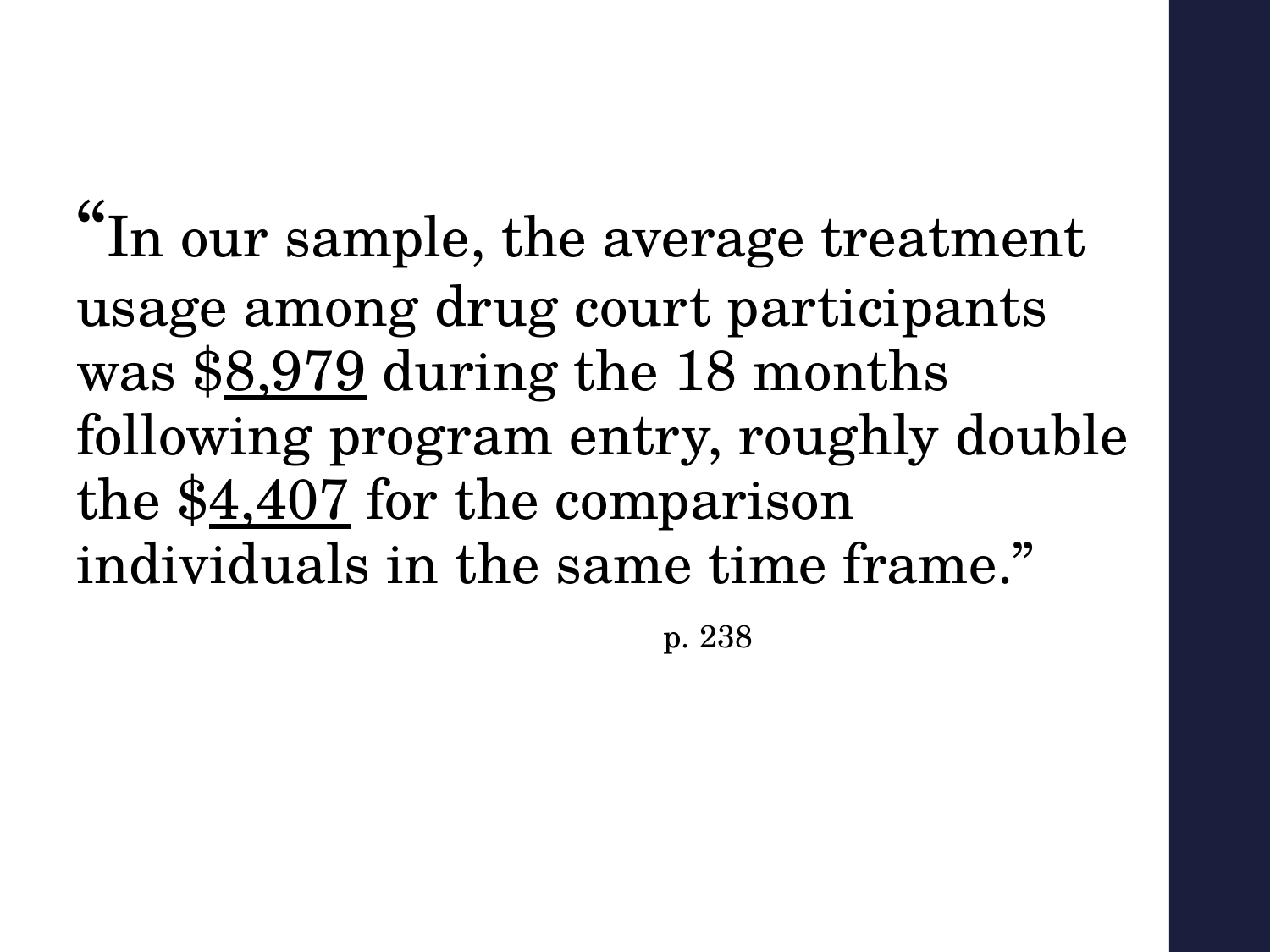

“In our sample, the average treatment usage among drug court participants was $8,979 during the 18 months following program entry, roughly double the $4,407 for the comparison individuals in the same time frame.”                                             p. 238